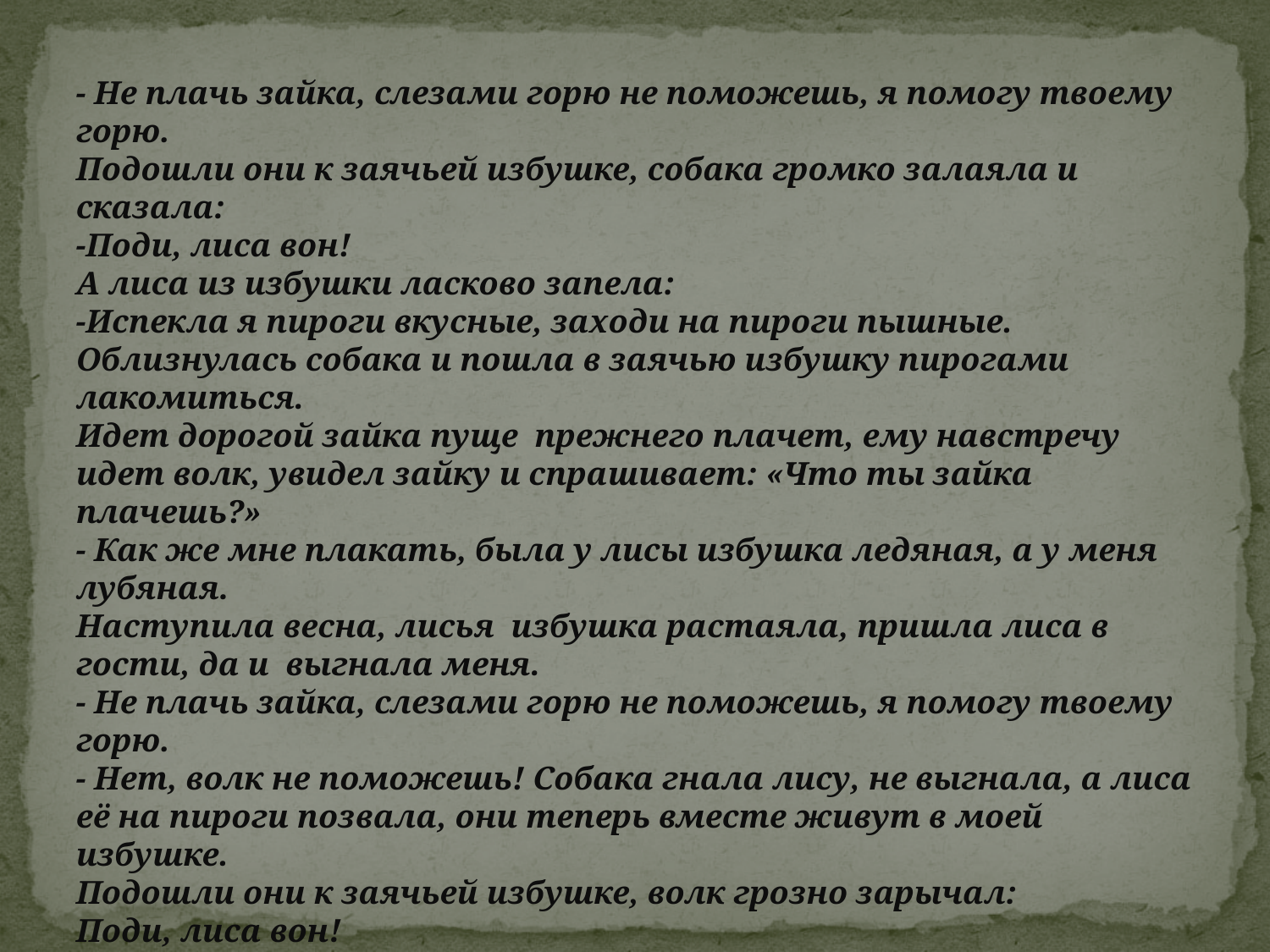

- Не плачь зайка, слезами горю не поможешь, я помогу твоему горю.
Подошли они к заячьей избушке, собака громко залаяла и сказала:
-Поди, лиса вон!
А лиса из избушки ласково запела:
-Испекла я пироги вкусные, заходи на пироги пышные.
Облизнулась собака и пошла в заячью избушку пирогами лакомиться.
Идет дорогой зайка пуще  прежнего плачет, ему навстречу идет волк, увидел зайку и спрашивает: «Что ты зайка плачешь?»
- Как же мне плакать, была у лисы избушка ледяная, а у меня лубяная.
Наступила весна, лисья  избушка растаяла, пришла лиса в гости, да и  выгнала меня.
- Не плачь зайка, слезами горю не поможешь, я помогу твоему горю.
- Нет, волк не поможешь! Собака гнала лису, не выгнала, а лиса её на пироги позвала, они теперь вместе живут в моей избушке.
Подошли они к заячьей избушке, волк грозно зарычал:
Поди, лиса вон!
А лиса из избушки ласково запела:
-Испекла я пироги вкусные, заходи на пироги пышные.
Волк послушал лису и зашёл в заячью избушку. Стал волк вместе с собакой пирогами лакомиться.
  Идет дорогой зайка пуще  прежнего плачет, ему навстречу идет медведь, увидел зайку и спрашивает: «Что ты зайка плачешь?»